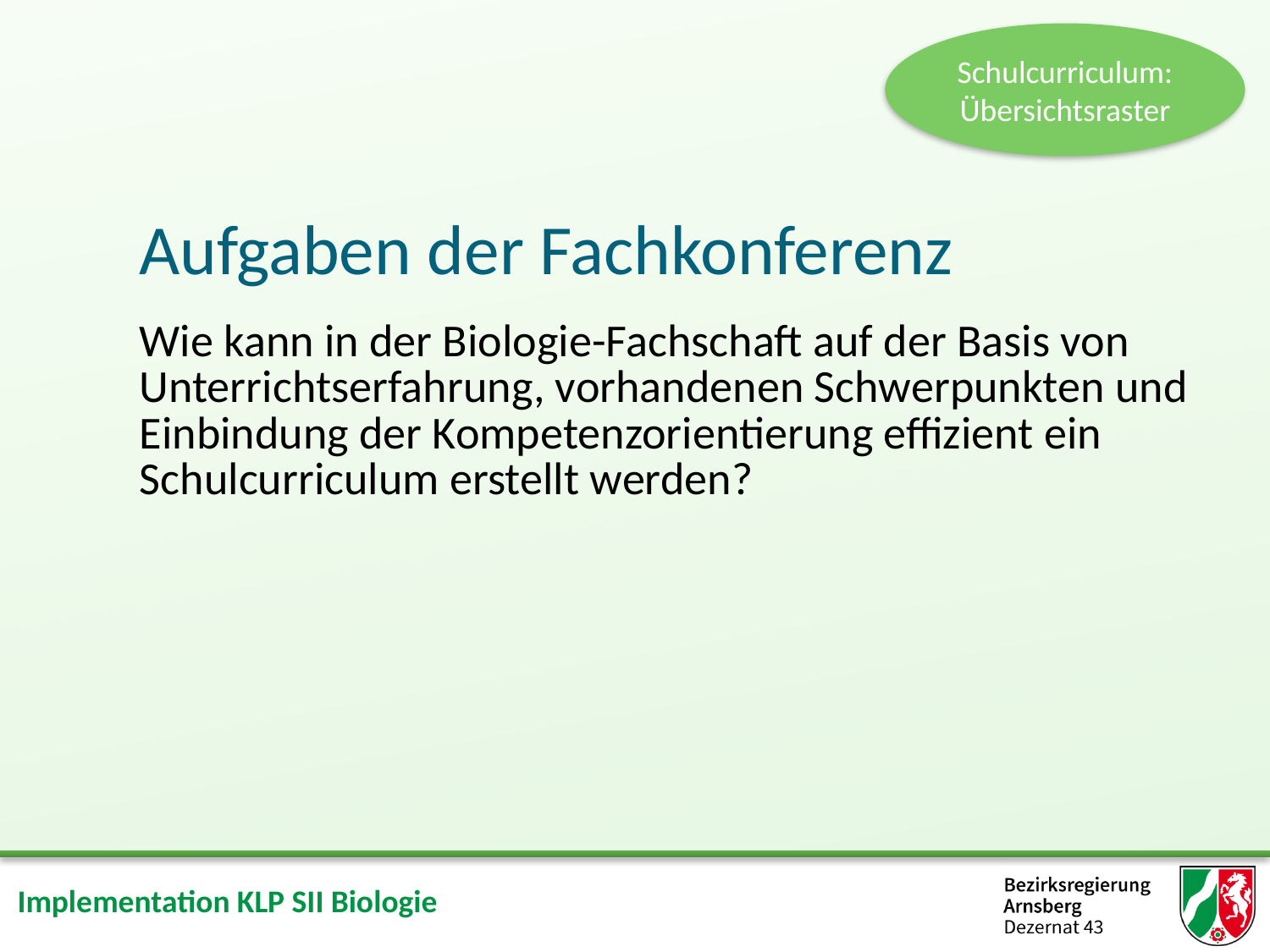

Schulcurriculum: Übersichtsraster
# Aufgaben der Fachkonferenz
Wie kann in der Biologie-Fachschaft auf der Basis von Unterrichtserfahrung, vorhandenen Schwerpunkten und Einbindung der Kompetenzorientierung effizient ein Schulcurriculum erstellt werden?